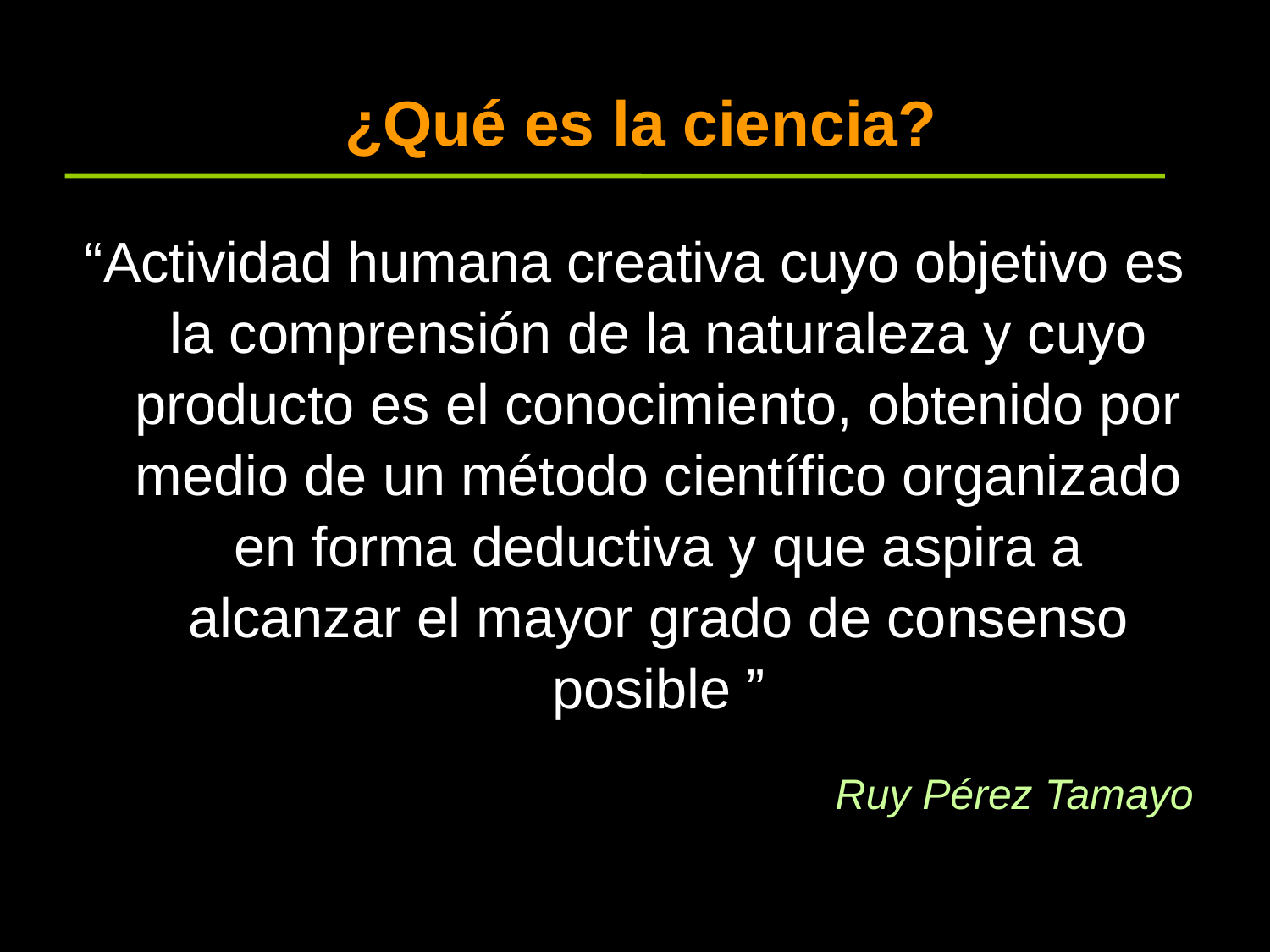

¿Qué es la ciencia?

“Actividad humana creativa cuyo objetivo es la comprensión de la naturaleza y cuyo producto es el conocimiento, obtenido por medio de un método científico organizado en forma deductiva y que aspira a alcanzar el mayor grado de consenso posible ”

Ruy Pérez Tamayo